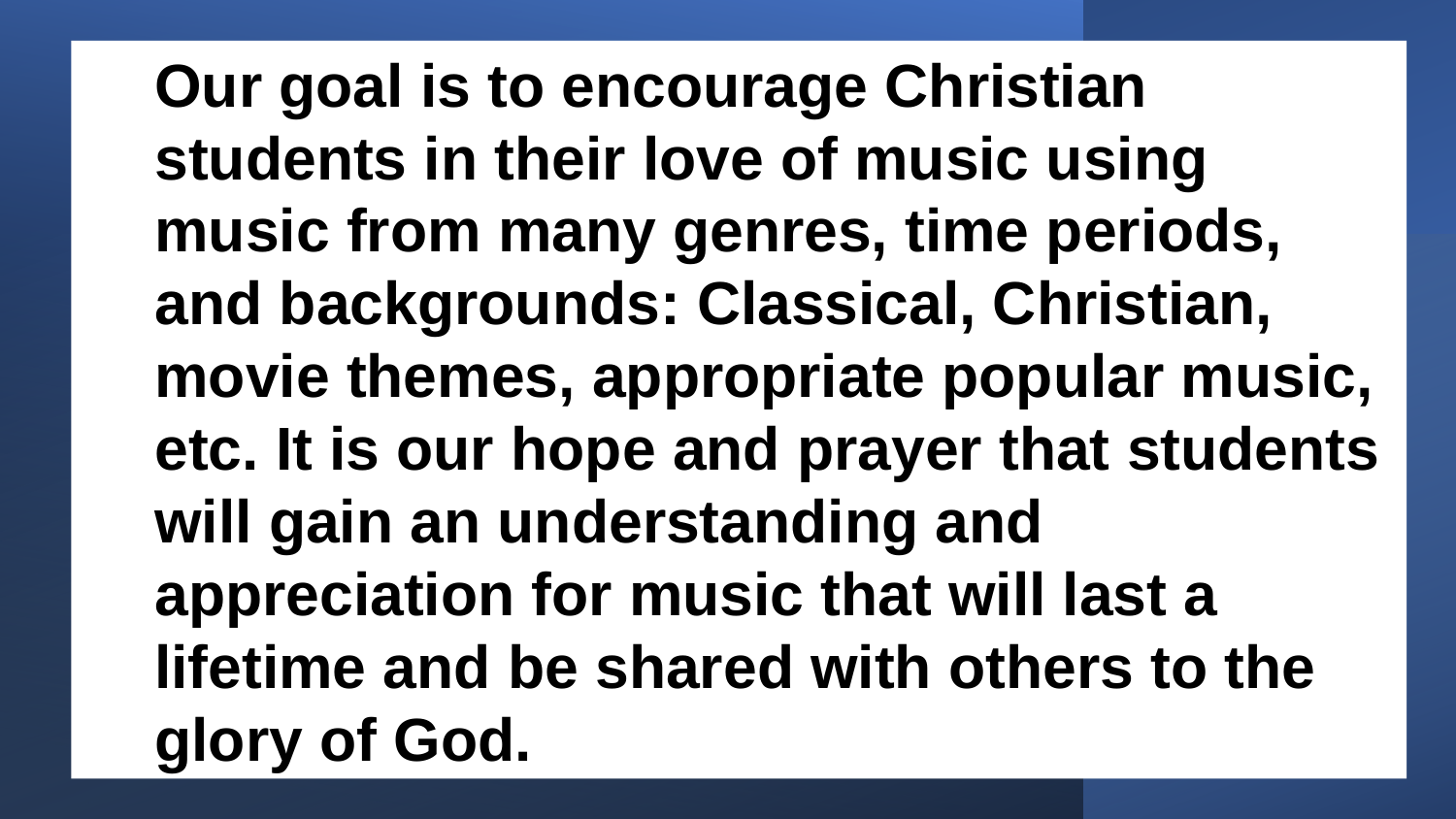

Our goal is to encourage Christian students in their love of music using music from many genres, time periods, and backgrounds: Classical, Christian, movie themes, appropriate popular music, etc. It is our hope and prayer that students will gain an understanding and appreciation for music that will last a lifetime and be shared with others to the glory of God.